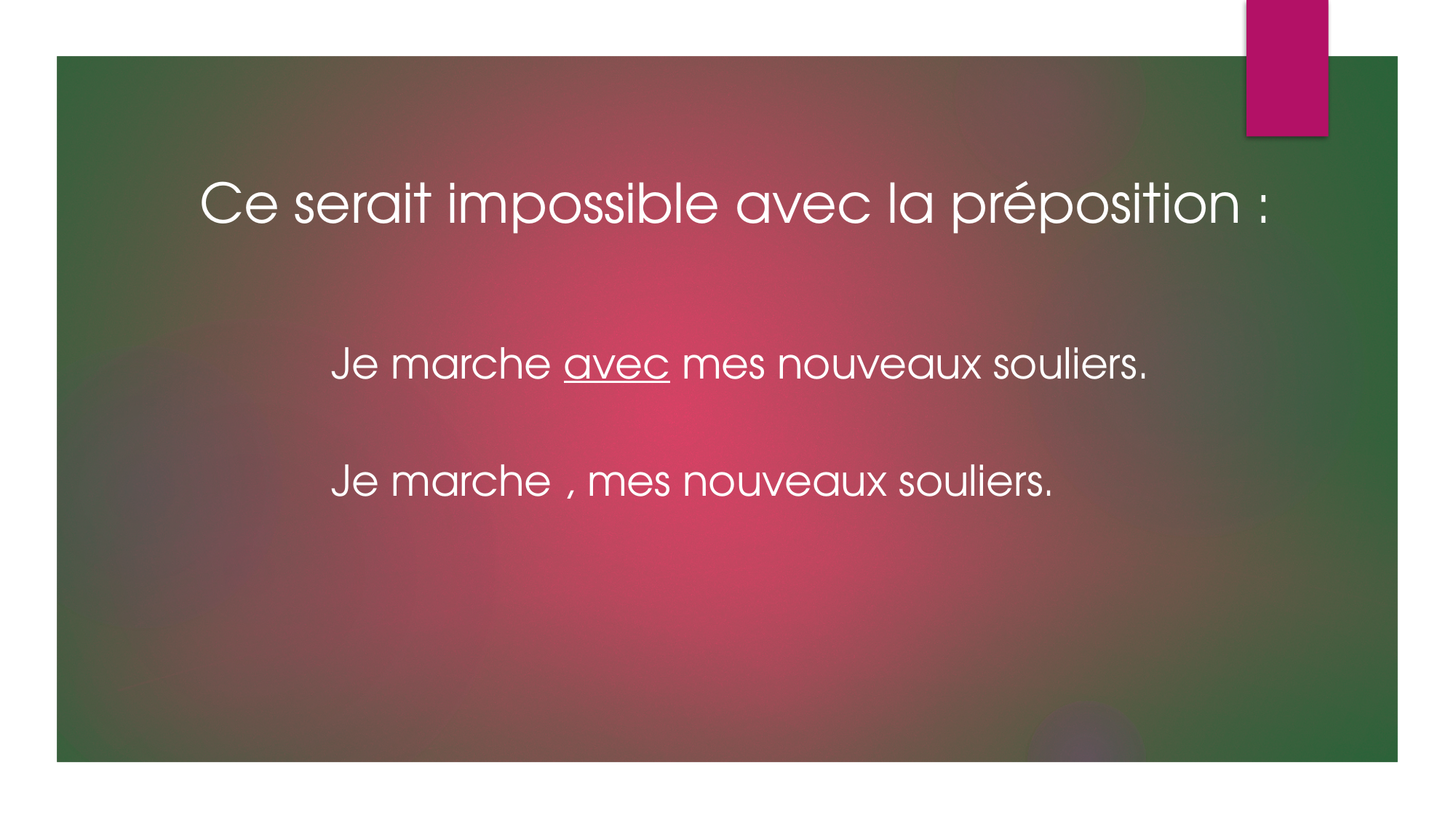

Ce serait impossible avec la préposition :
Je marche avec mes nouveaux souliers.
Je marche , mes nouveaux souliers.